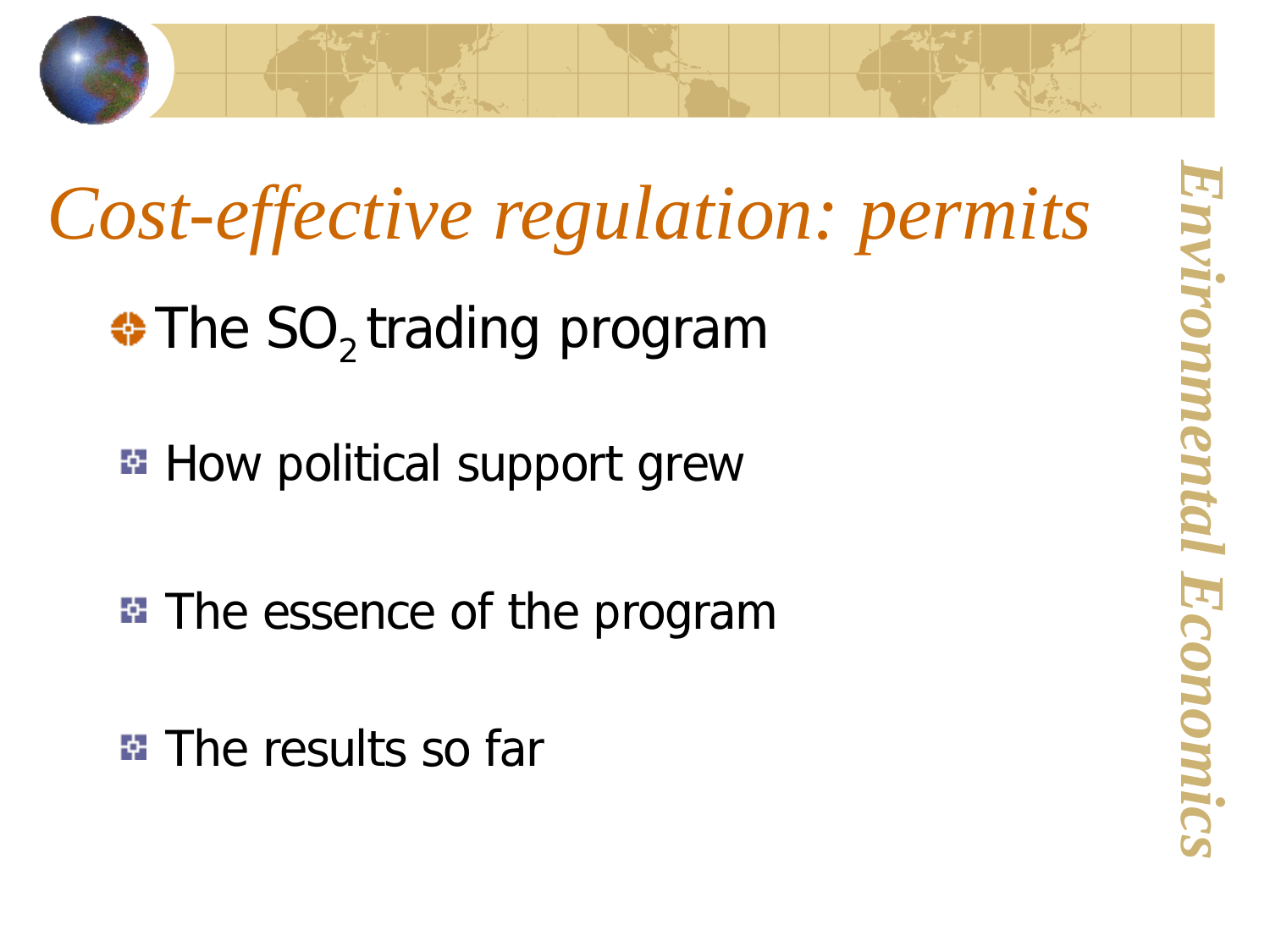

# Cost-effective regulation: permits
The SO2 trading program
 How political support grew
 The essence of the program
 The results so far